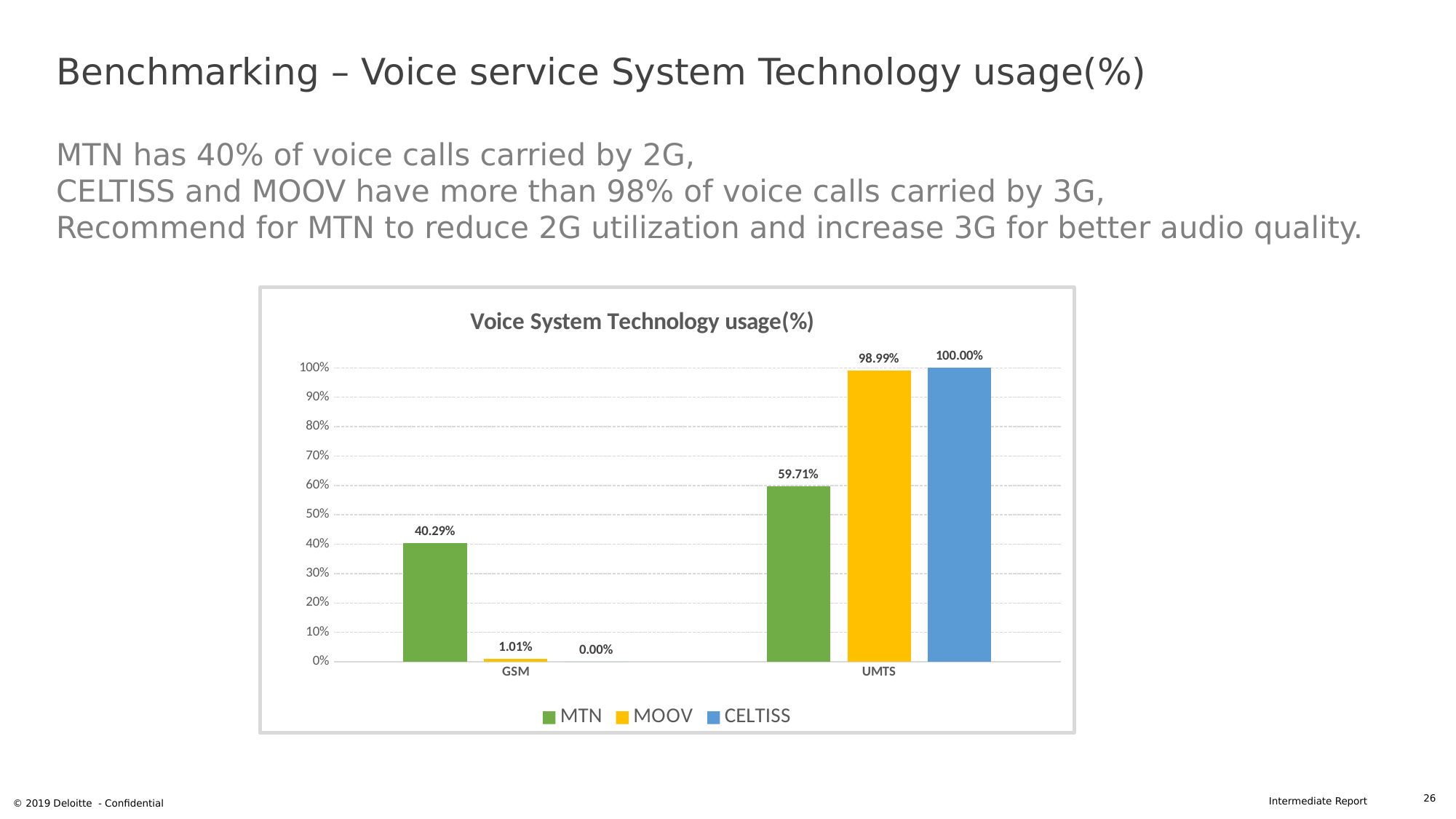

# Benchmarking – Voice service System Technology usage(%) MTN has 40% of voice calls carried by 2G, CELTISS and MOOV have more than 98% of voice calls carried by 3G, Recommend for MTN to reduce 2G utilization and increase 3G for better audio quality.

### Chart: Voice System Technology usage(%)

| Category | MTN | MOOV | CELTISS |
|---|---|---|---|
| GSM | 0.4029 | 0.0101 | 0.0 |
| UMTS | 0.5971 | 0.9899 | 1.0 |
26
© 2019 Deloitte  - Confidential